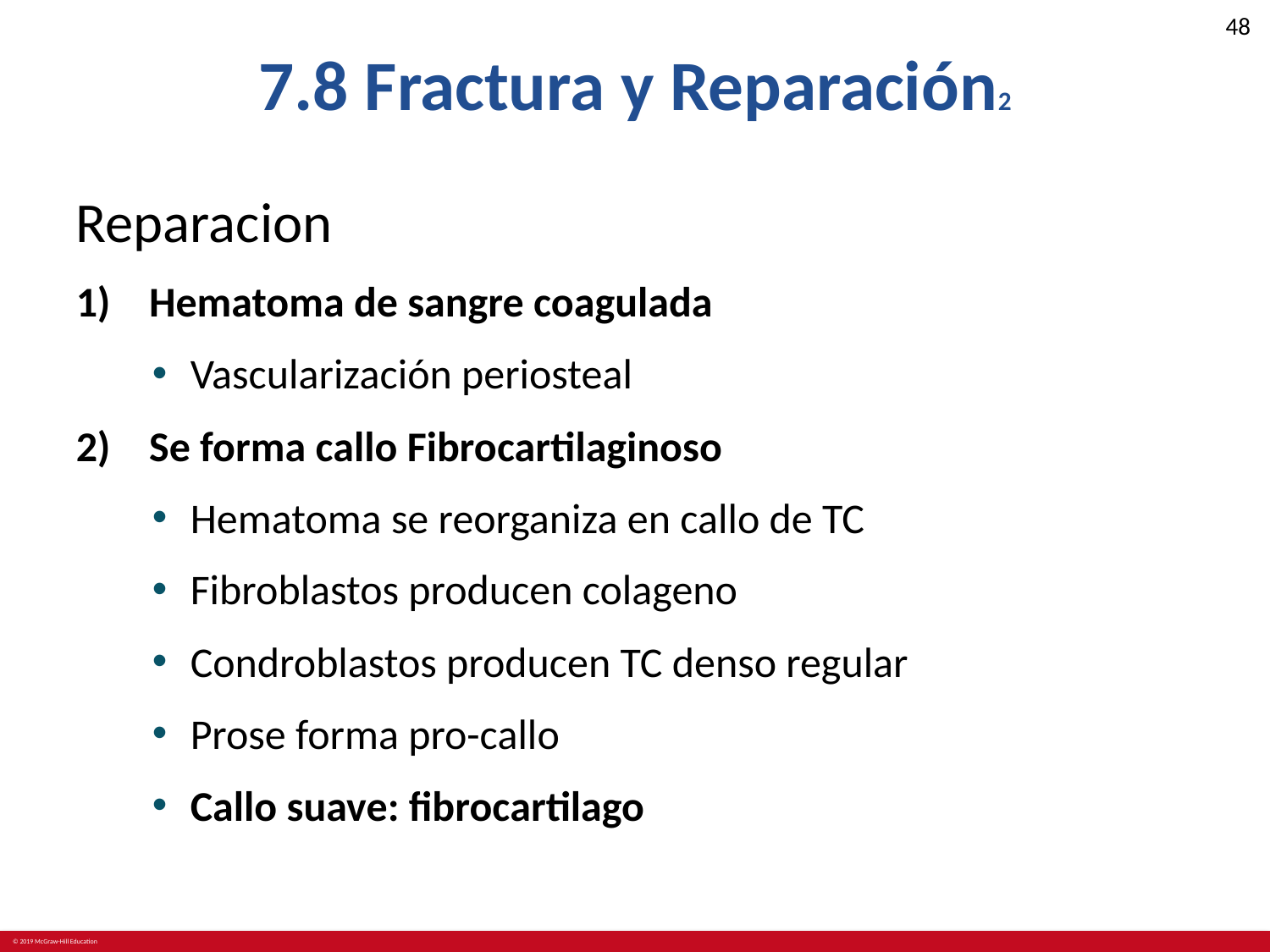

# 7.8 Fractura y Reparación2
Reparacion
 Hematoma de sangre coagulada
Vascularización periosteal
 Se forma callo Fibrocartilaginoso
Hematoma se reorganiza en callo de TC
Fibroblastos producen colageno
Condroblastos producen TC denso regular
Prose forma pro-callo
Callo suave: fibrocartilago